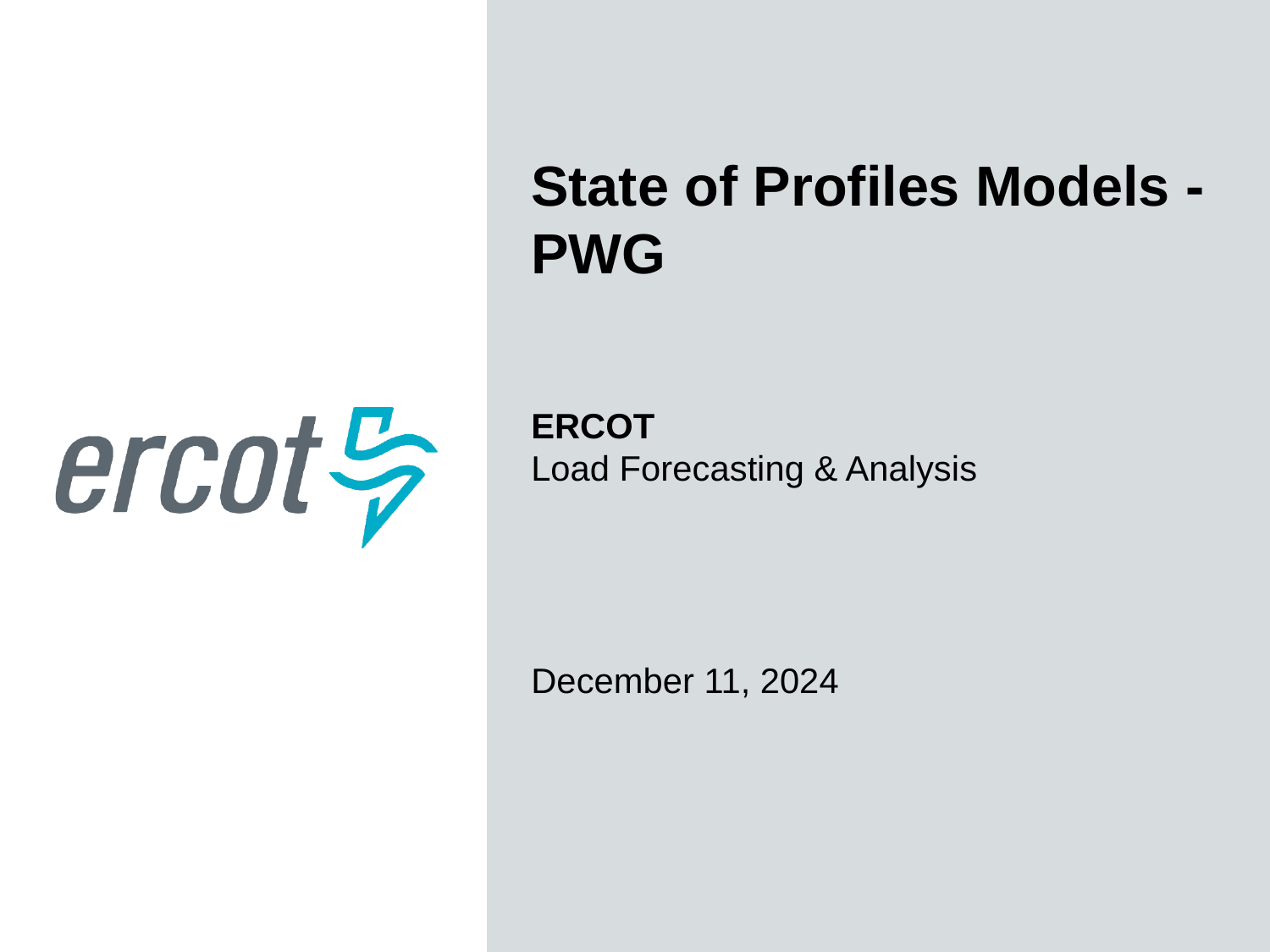

State of Profiles Models - PWG

ERCOT
Load Forecasting & Analysis

December 11, 2024